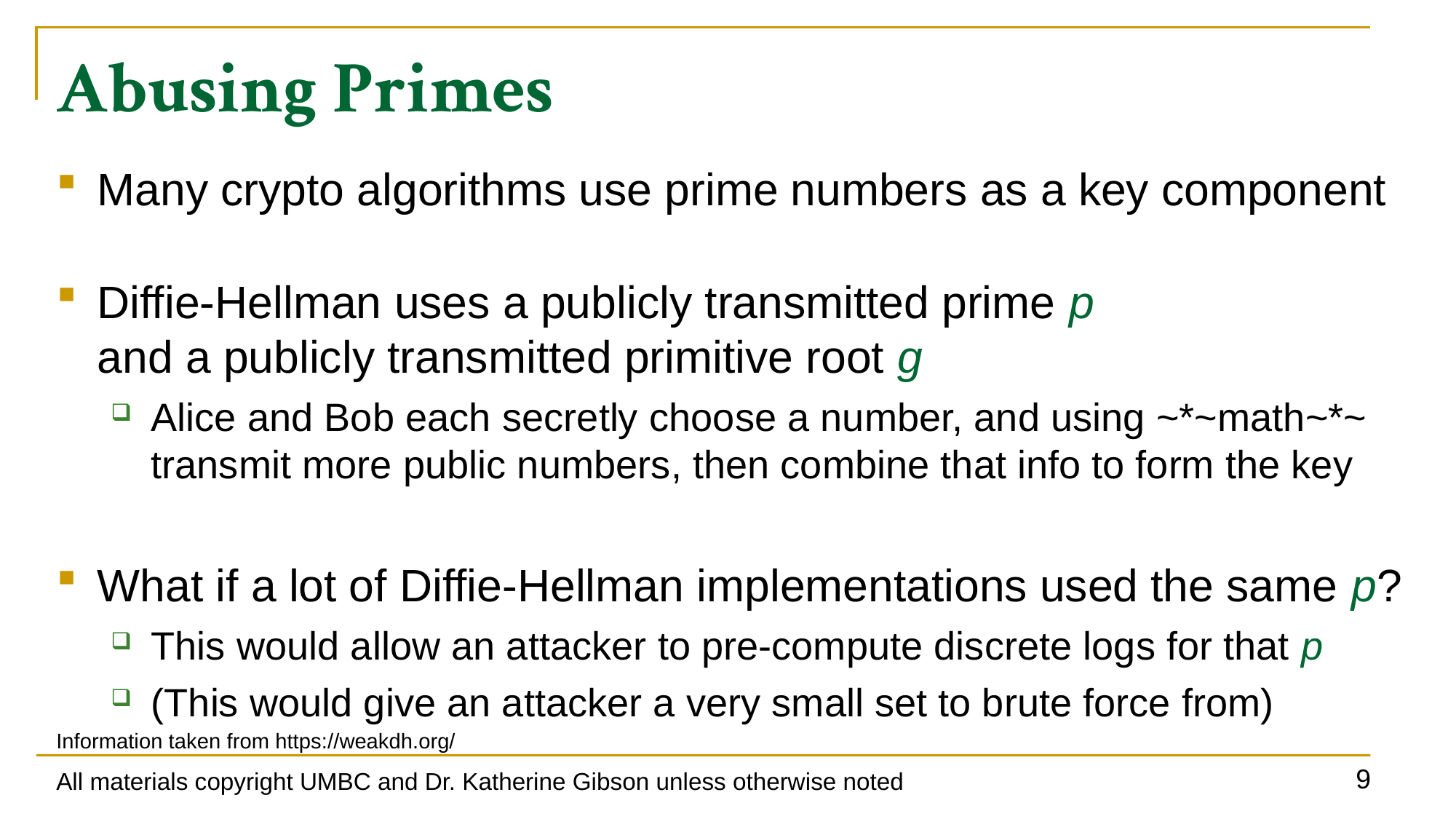

# Abusing Primes
Many crypto algorithms use prime numbers as a key component

Diffie-Hellman uses a publicly transmitted prime p
and a publicly transmitted primitive root g
Alice and Bob each secretly choose a number, and using ~*~math~*~ transmit more public numbers, then combine that info to form the key

What if a lot of Diffie-Hellman implementations used the same p?
This would allow an attacker to pre-compute discrete logs for that p
(This would give an attacker a very small set to brute force from)

Information taken from https://weakdh.org/